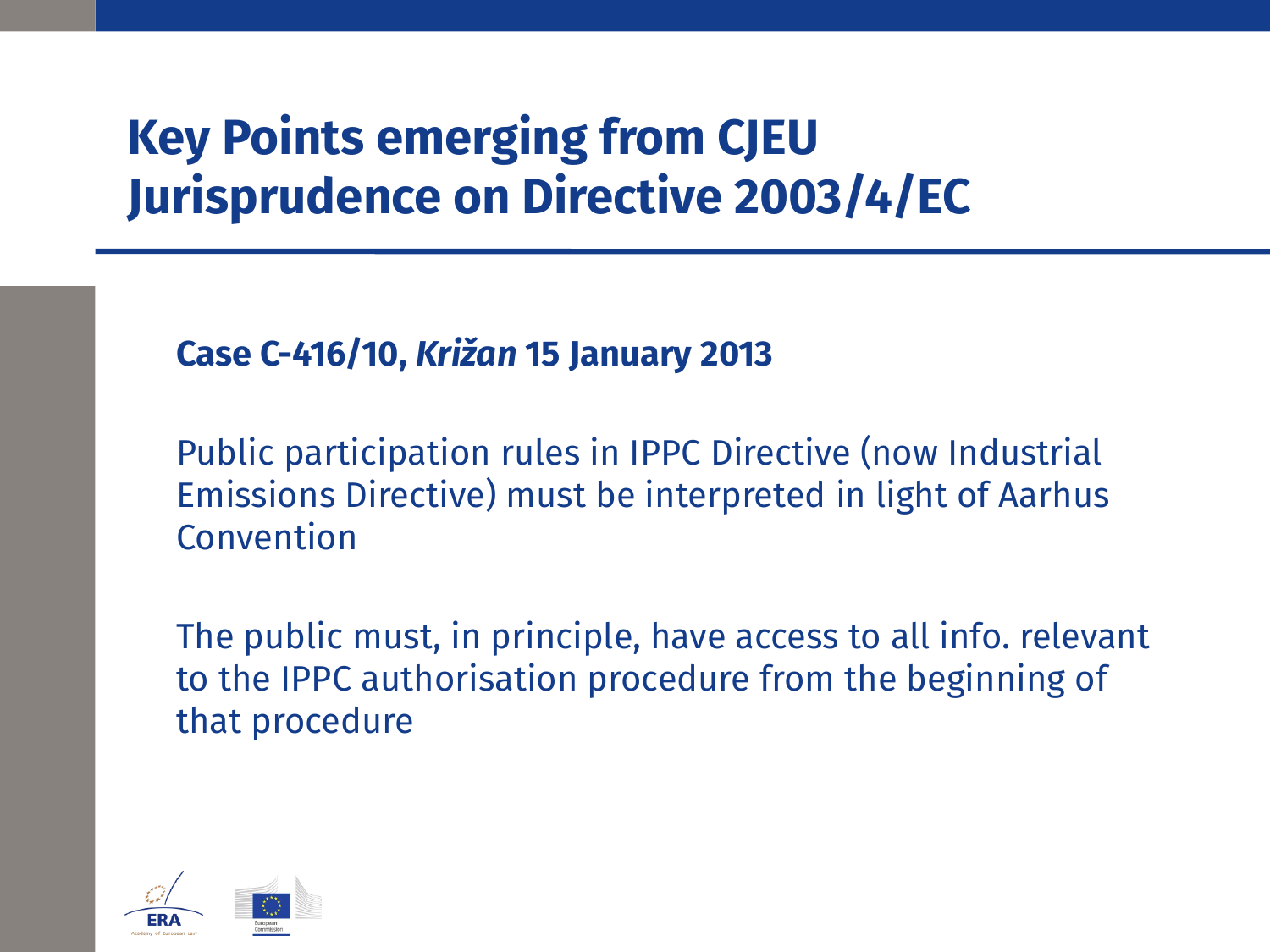

# Key Points emerging from CJEU Jurisprudence on Directive 2003/4/EC

	Case C-416/10, Križan 15 January 2013

	Public participation rules in IPPC Directive (now Industrial Emissions Directive) must be interpreted in light of Aarhus Convention

	The public must, in principle, have access to all info. relevant to the IPPC authorisation procedure from the beginning of that procedure